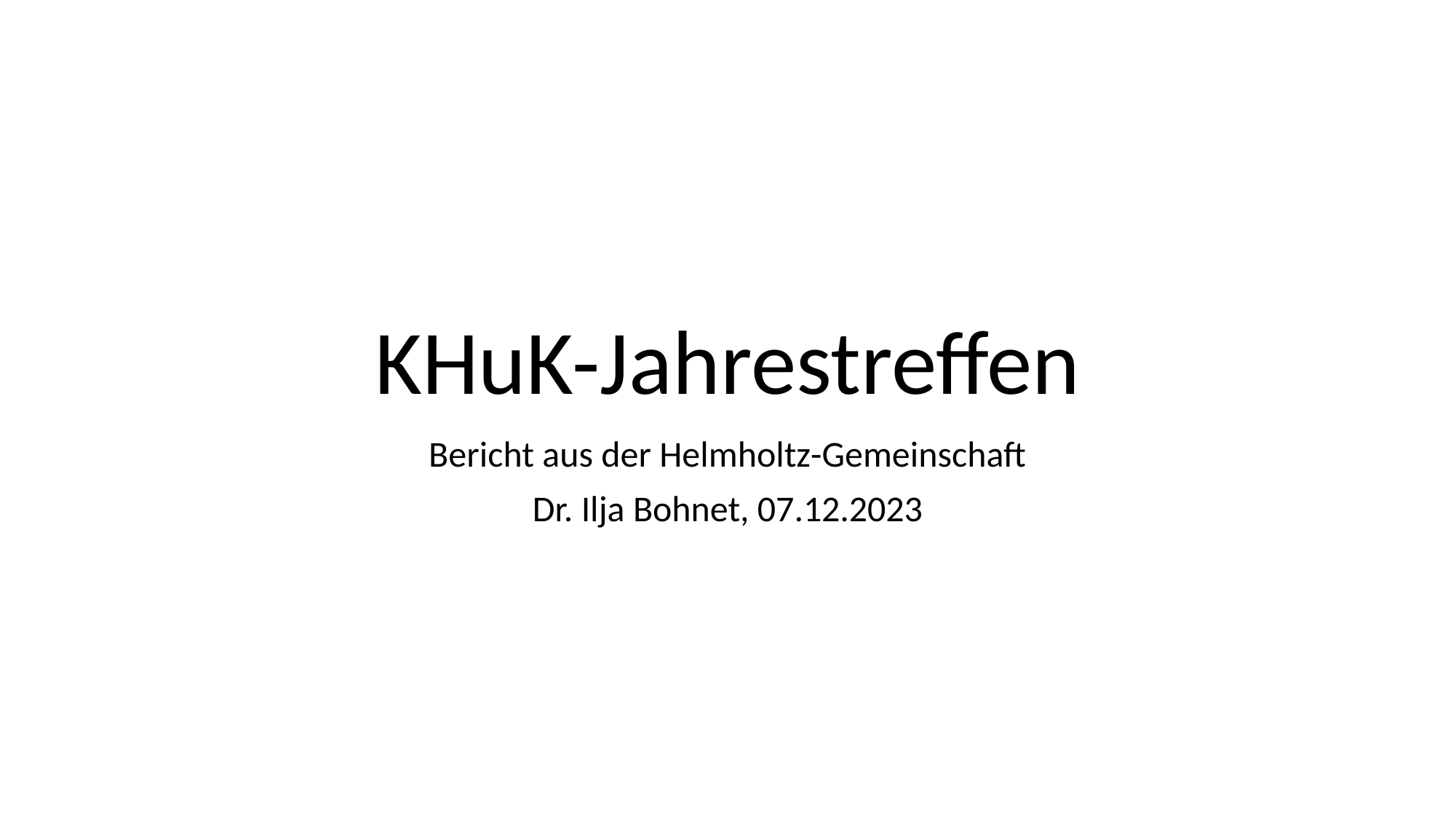

# KHuK-Jahrestreffen
Bericht aus der Helmholtz-Gemeinschaft
Dr. Ilja Bohnet, 07.12.2023